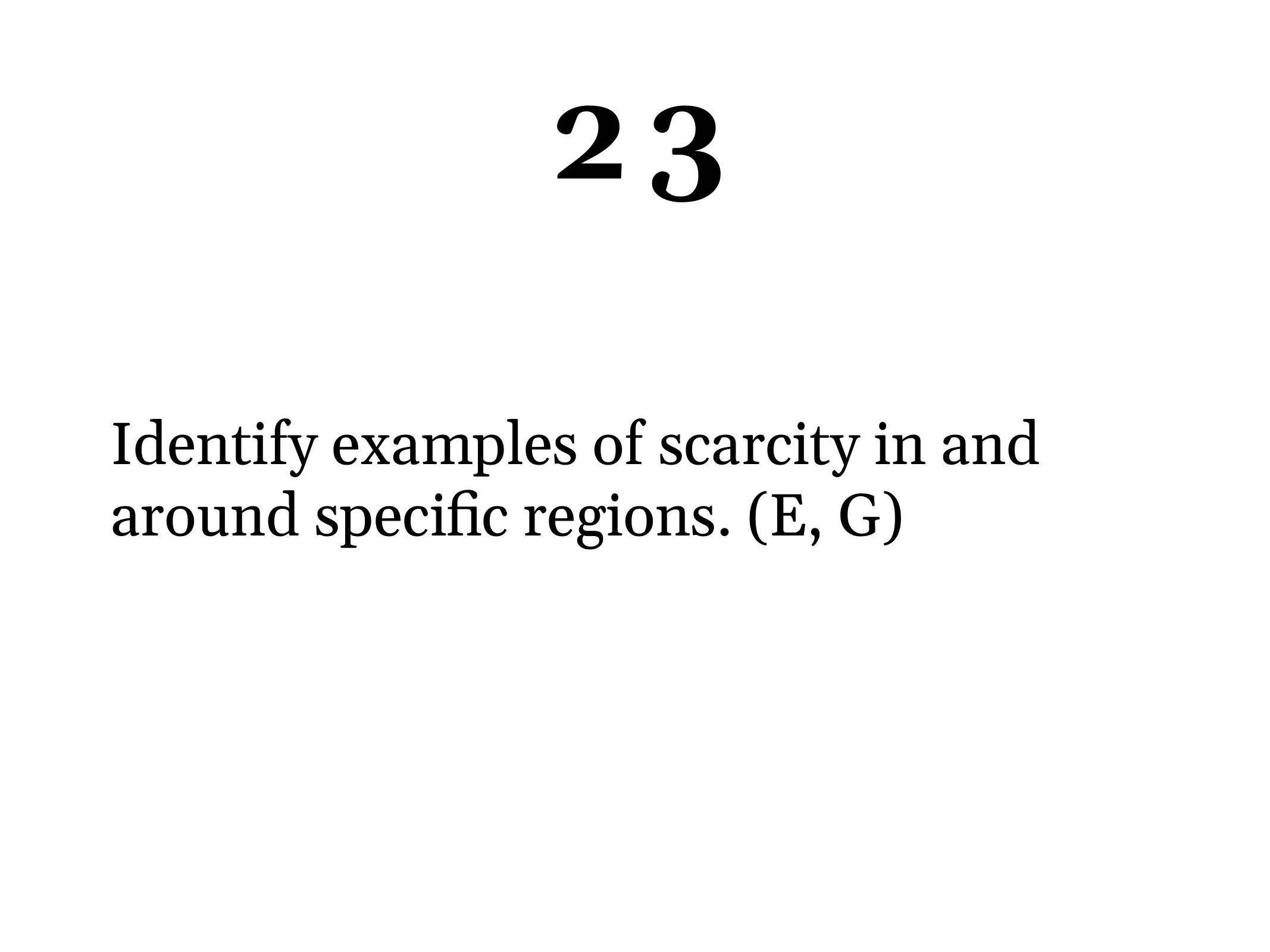

23
Identify examples of scarcity in and around specific regions. (E, G)